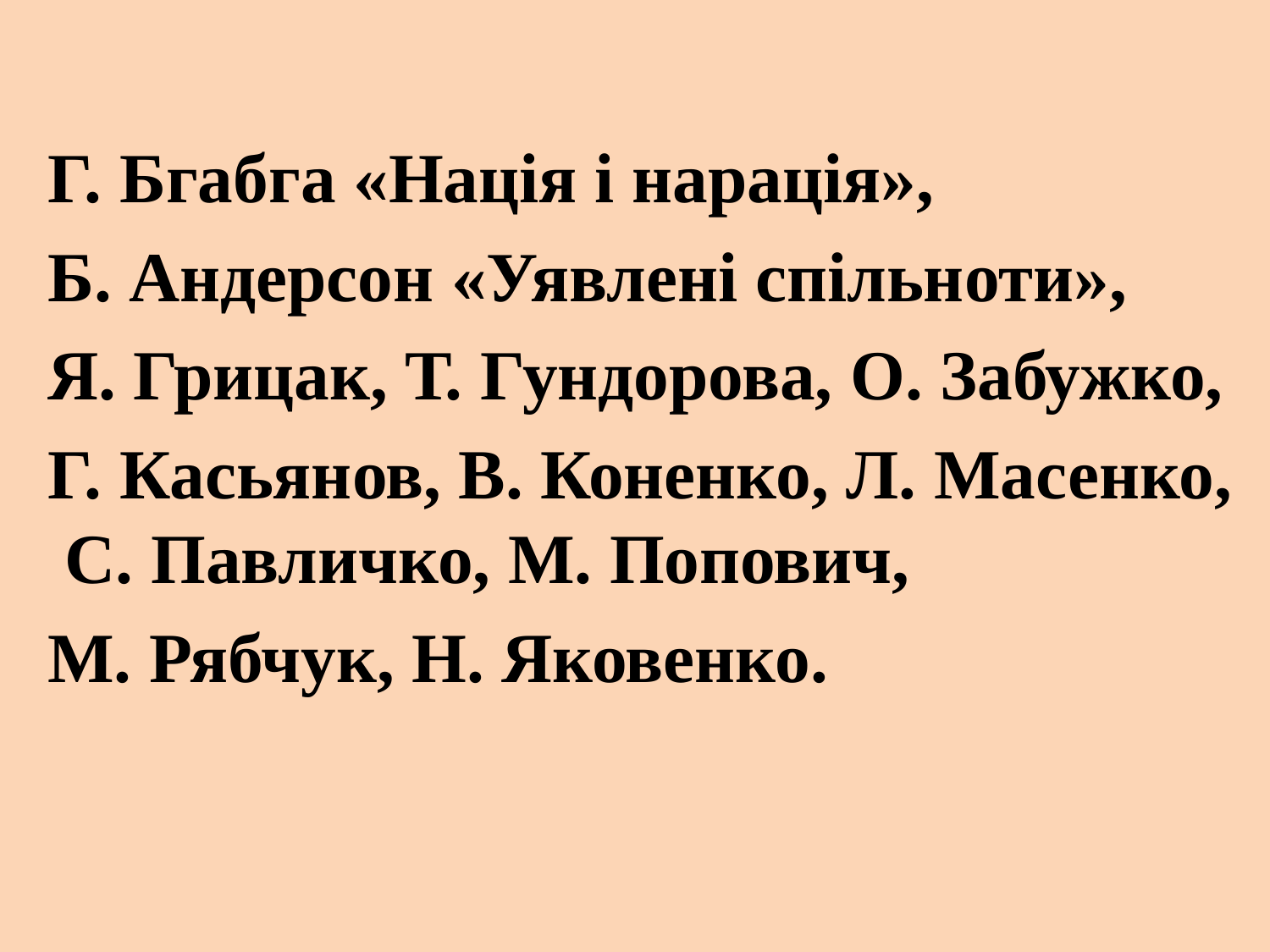

Г. Бгабга «Нація і нарація»,
Б. Андерсон «Уявлені спільноти»,
Я. Грицак, Т. Гундорова, О. Забужко,
Г. Касьянов, В. Коненко, Л. Масенко,  С. Павличко, М. Попович,
М. Рябчук, Н. Яковенко.